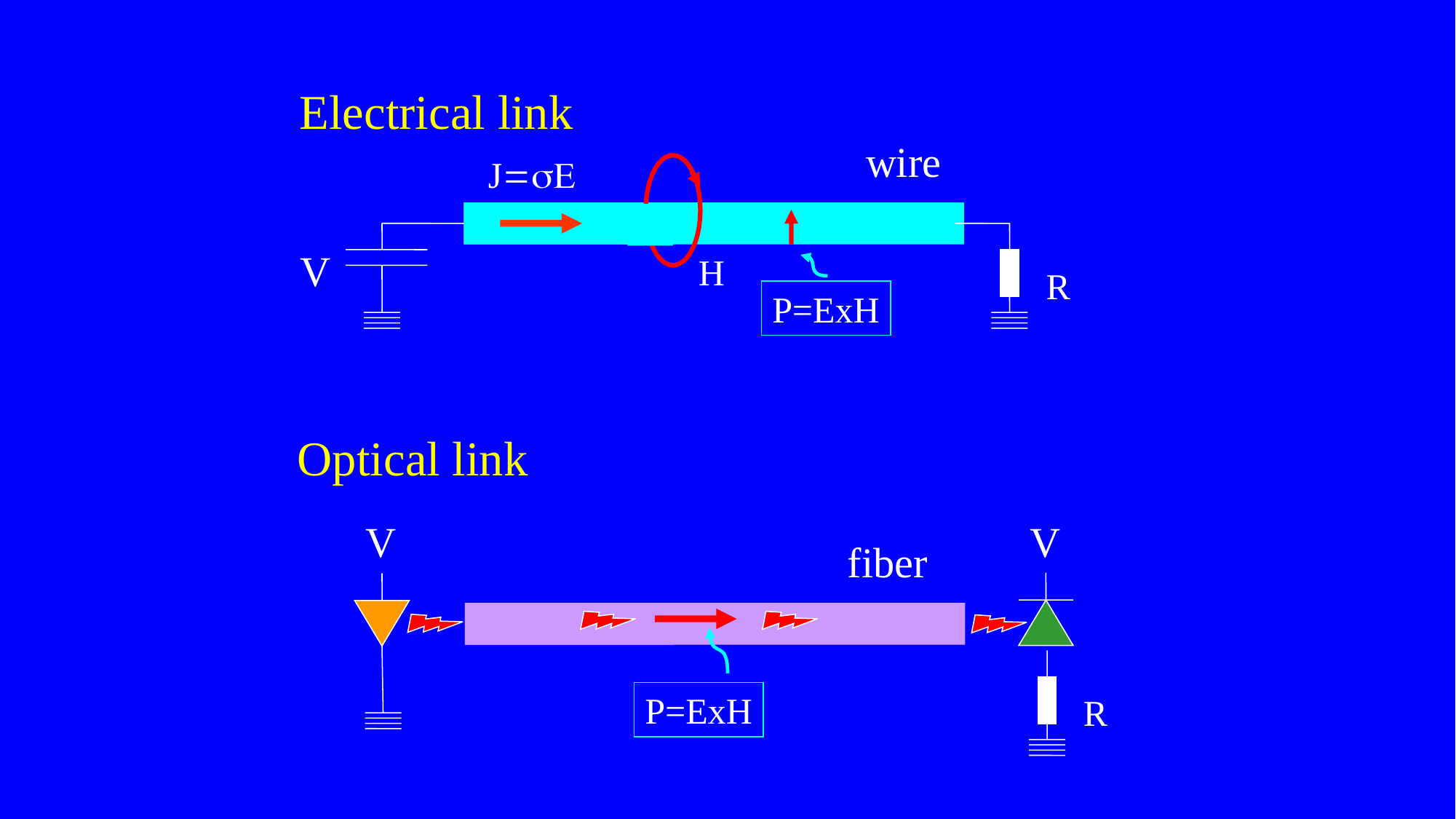

Electrical link
wire
      J=σΕ

V
H

R

P=ExH

Optical link
V

R

V
fiber

P=ExH